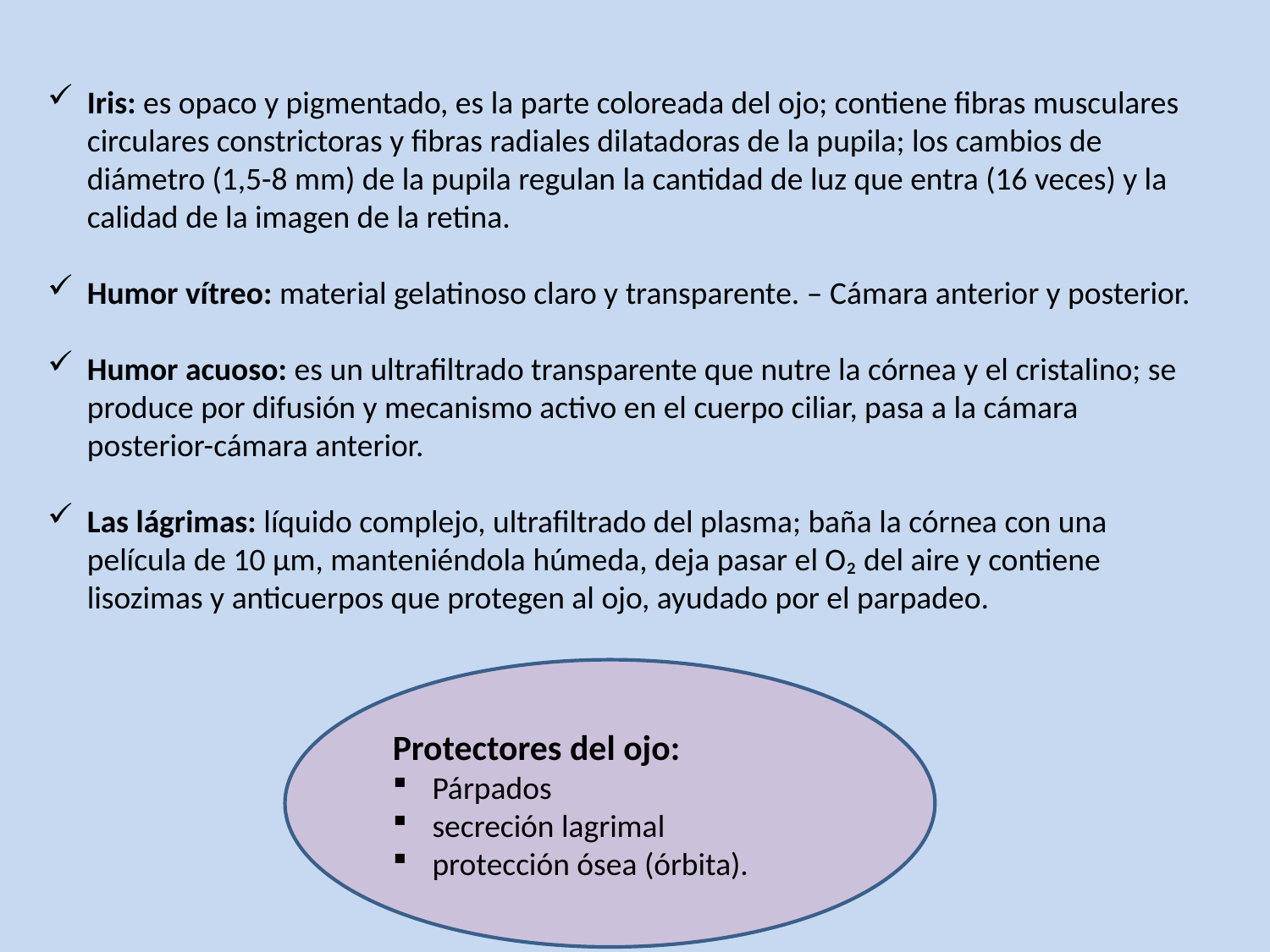

Iris: es opaco y pigmentado, es la parte coloreada del ojo; contiene fibras musculares circulares constrictoras y fibras radiales dilatadoras de la pupila; los cambios de diámetro (1,5-8 mm) de la pupila regulan la cantidad de luz que entra (16 veces) y la calidad de la imagen de la retina.

Humor vítreo: material gelatinoso claro y transparente. – Cámara anterior y posterior.

Humor acuoso: es un ultrafiltrado transparente que nutre la córnea y el cristalino; se produce por difusión y mecanismo activo en el cuerpo ciliar, pasa a la cámara posterior-cámara anterior.

Las lágrimas: líquido complejo, ultrafiltrado del plasma; baña la córnea con una película de 10 µm, manteniéndola húmeda, deja pasar el O₂ del aire y contiene lisozimas y anticuerpos que protegen al ojo, ayudado por el parpadeo.

Protectores del ojo:
Párpados
secreción lagrimal
protección ósea (órbita).